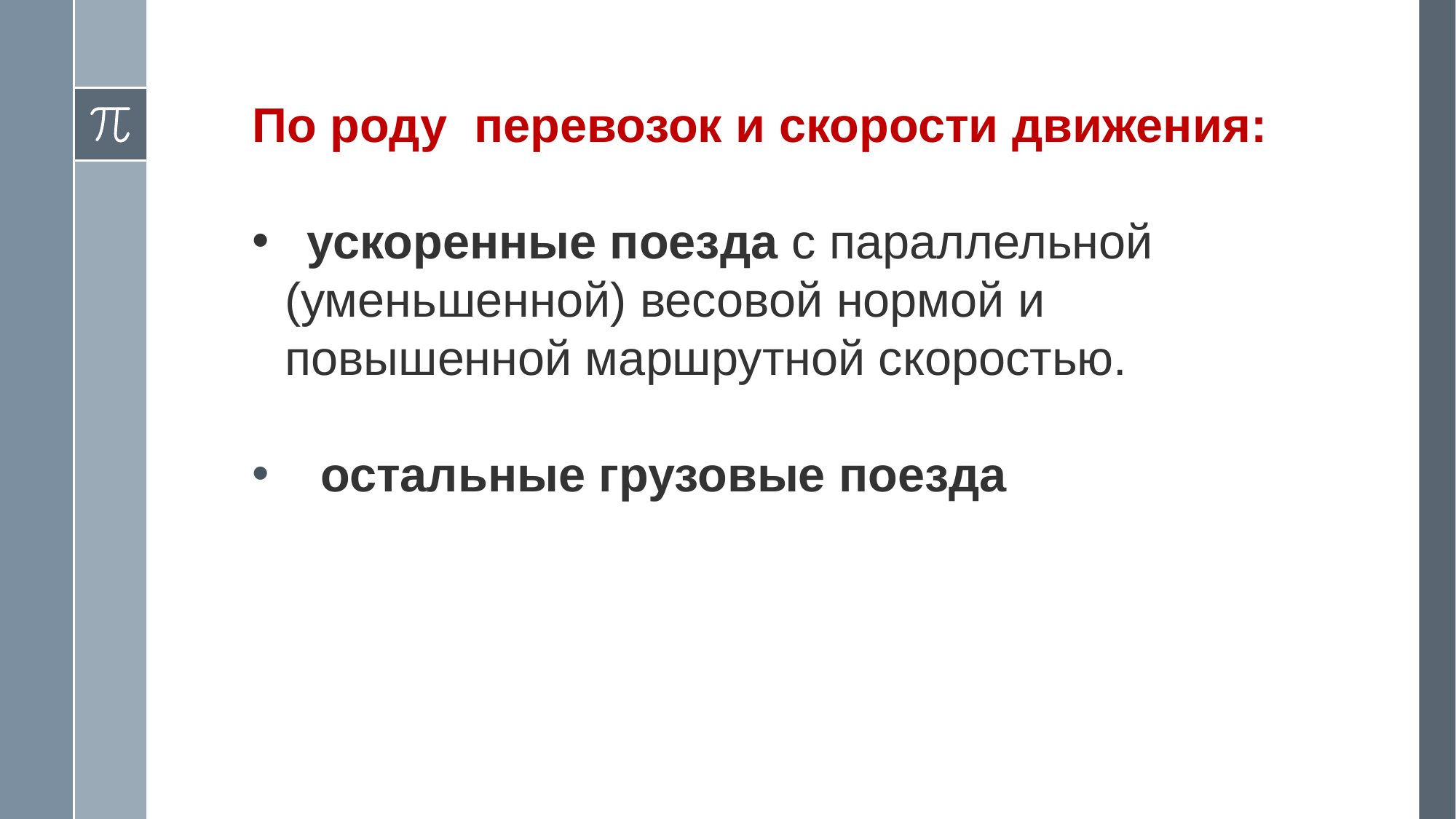

По роду  перевозок и скорости движения:

ускоренные поезда с параллельной
(уменьшенной) весовой нормой и
повышенной маршрутной скоростью.

 остальные грузовые поезда